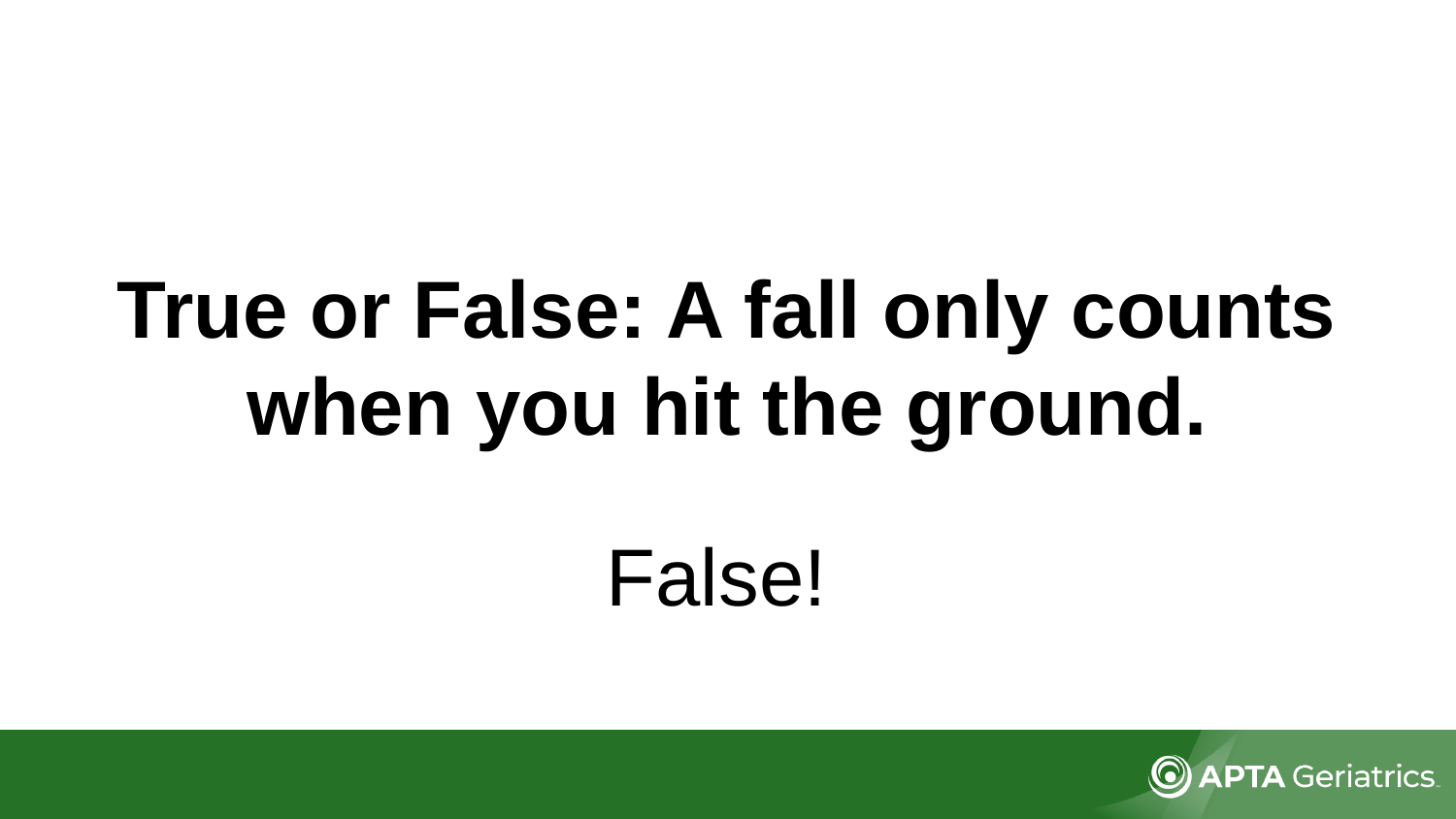

# True or False: A fall only counts when you hit the ground.
False!